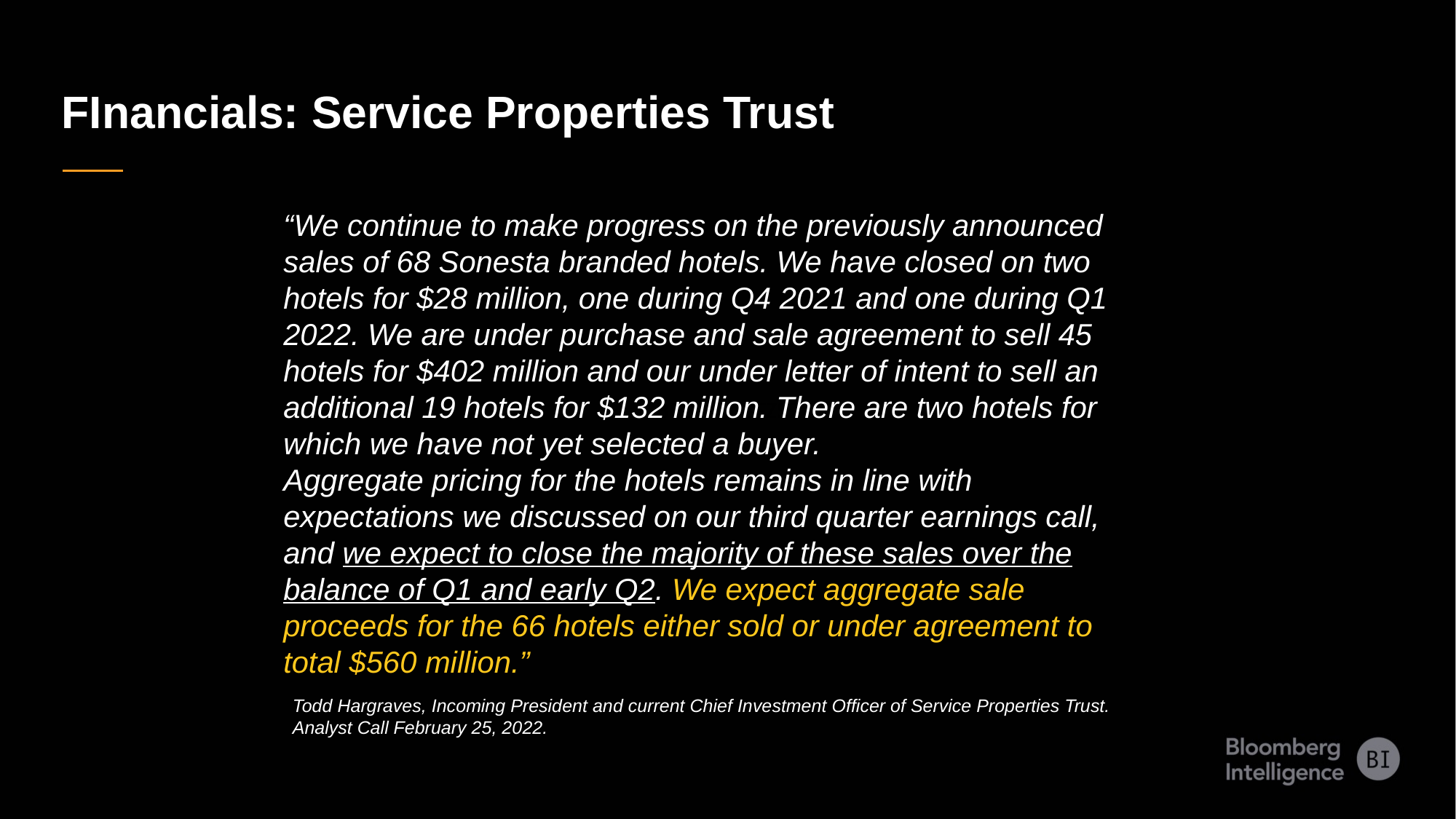

FInancials: Service Properties Trust
“We continue to make progress on the previously announced sales of 68 Sonesta branded hotels. We have closed on two hotels for $28 million, one during Q4 2021 and one during Q1 2022. We are under purchase and sale agreement to sell 45 hotels for $402 million and our under letter of intent to sell an additional 19 hotels for $132 million. There are two hotels for which we have not yet selected a buyer.
Aggregate pricing for the hotels remains in line with expectations we discussed on our third quarter earnings call, and we expect to close the majority of these sales over the balance of Q1 and early Q2. We expect aggregate sale proceeds for the 66 hotels either sold or under agreement to total $560 million.”
BBG0000GFZS9
Todd Hargraves, Incoming President and current Chief Investment Officer of Service Properties Trust.  Analyst Call February 25, 2022.